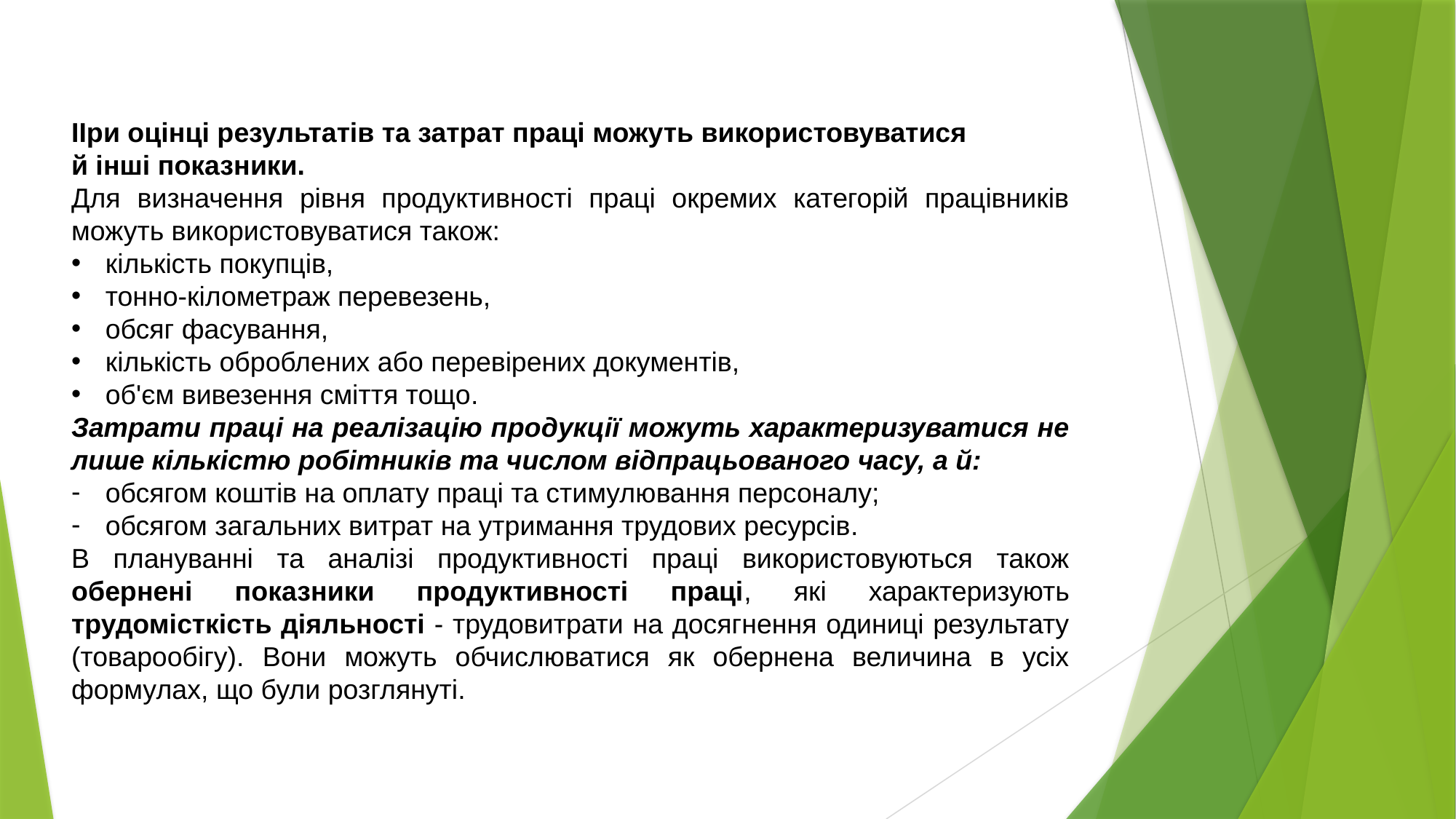

ІІри оцінці результатів та затрат праці можуть використовуватися
й інші показники.
Для визначення рівня продуктивності праці окремих категорій працівників можуть використовуватися також:
кількість покупців,
тонно-кілометраж перевезень,
обсяг фасування,
кількість оброблених або перевірених документів,
об'єм вивезення сміття тощо.
Затрати праці на реалізацію продукції можуть характеризуватися не лише кількістю робітників та числом відпрацьованого часу, а й:
обсягом коштів на оплату праці та стимулювання персоналу;
обсягом загальних витрат на утримання трудових ресурсів.
В плануванні та аналізі продуктивності праці використовуються також обернені показники продуктивності праці, які характеризують трудомісткість діяльності - трудовитрати на досягнення одиниці результату (товарообігу). Вони можуть обчислюватися як обернена величина в усіх формулах, що були розглянуті.